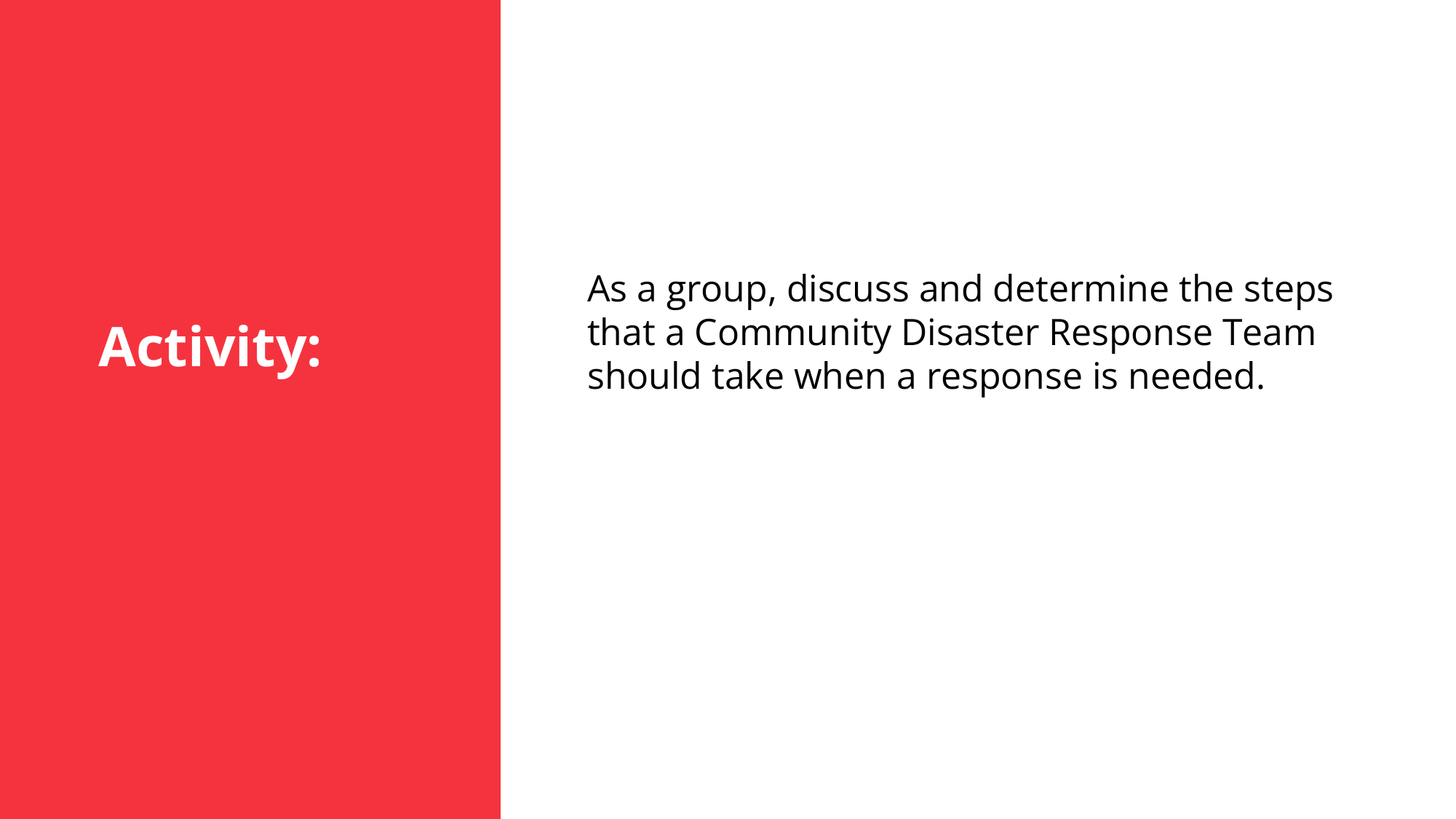

Activity:
As a group, discuss and determine the steps that a Community Disaster Response Team should take when a response is needed.